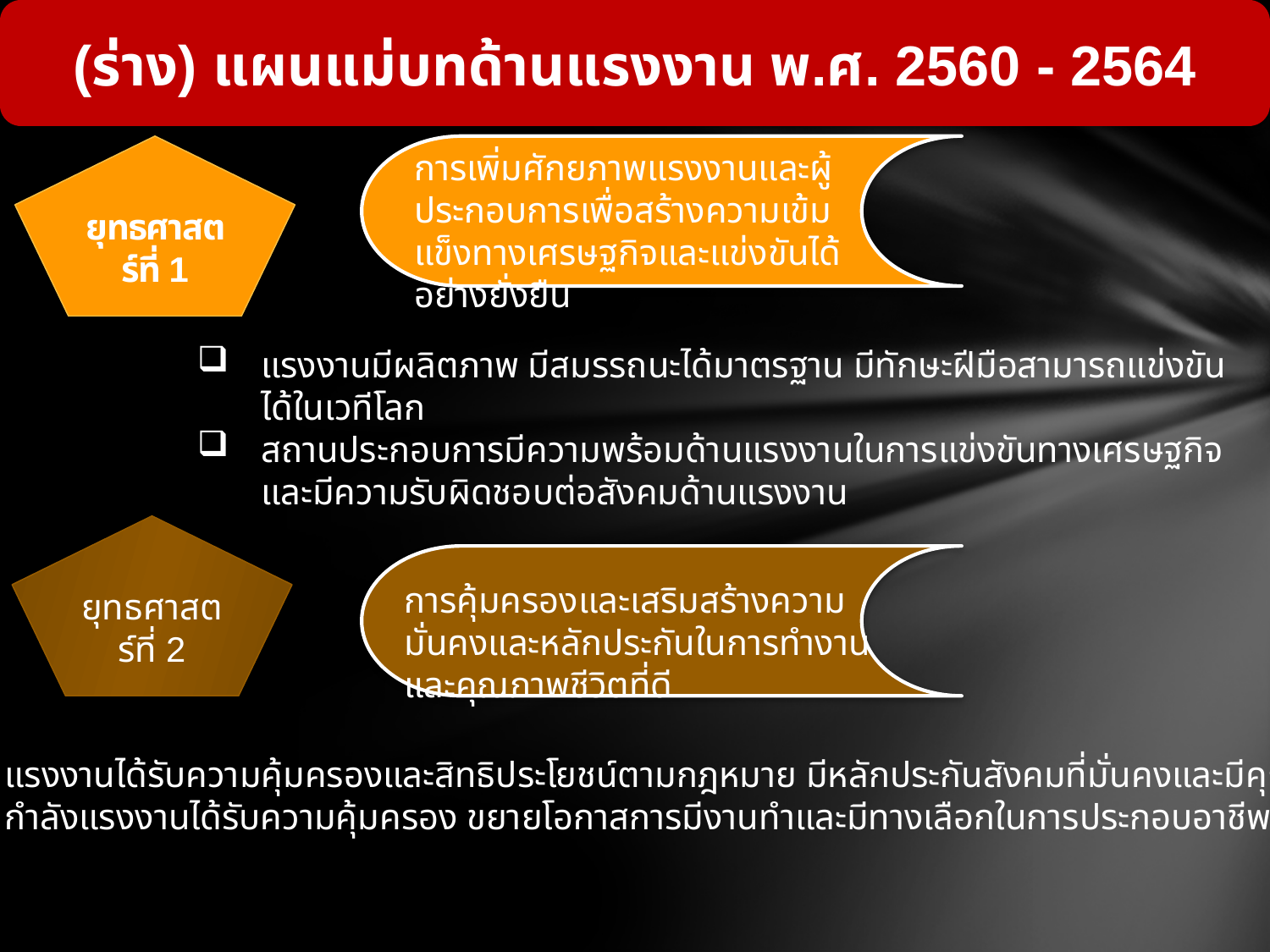

(ร่าง) แผนแม่บทด้านแรงงาน พ.ศ. 2560 - 2564
ยุทธศาสตร์ที่ 1

การเพิ่มศักยภาพแรงงานและผู้ประกอบการเพื่อสร้างความเข้มแข็งทางเศรษฐกิจและแข่งขันได้อย่างยั่งยืน

แรงงานมีผลิตภาพ มีสมรรถนะได้มาตรฐาน มีทักษะฝีมือสามารถแข่งขันได้ในเวทีโลก
สถานประกอบการมีความพร้อมด้านแรงงานในการแข่งขันทางเศรษฐกิจ และมีความรับผิดชอบต่อสังคมด้านแรงงาน
ยุทธศาสตร์ที่ 2

การคุ้มครองและเสริมสร้างความมั่นคงและหลักประกันในการทำงานและคุณภาพชีวิตที่ดี
แรงงานได้รับความคุ้มครองและสิทธิประโยชน์ตามกฎหมาย มีหลักประกันสังคมที่มั่นคงและมีคุณภาพชีวิตที่ดี
กำลังแรงงานได้รับความคุ้มครอง ขยายโอกาสการมีงานทำและมีทางเลือกในการประกอบอาชีพ